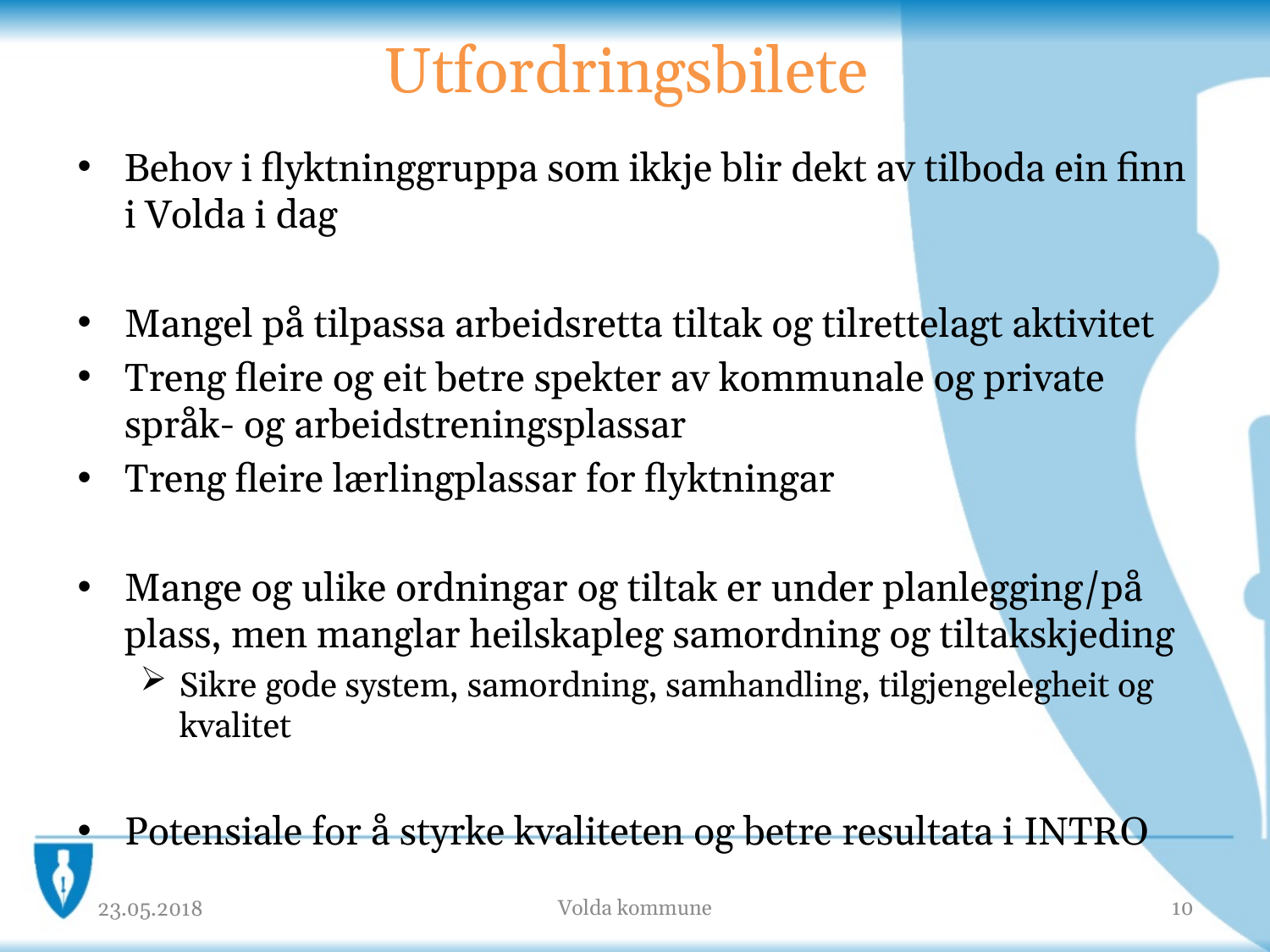

# Utfordringsbilete
Behov i flyktninggruppa som ikkje blir dekt av tilboda ein finn i Volda i dag

Mangel på tilpassa arbeidsretta tiltak og tilrettelagt aktivitet
Treng fleire og eit betre spekter av kommunale og private språk- og arbeidstreningsplassar
Treng fleire lærlingplassar for flyktningar

Mange og ulike ordningar og tiltak er under planlegging/på plass, men manglar heilskapleg samordning og tiltakskjeding
Sikre gode system, samordning, samhandling, tilgjengelegheit og kvalitet

Potensiale for å styrke kvaliteten og betre resultata i INTRO

23.05.2018
Volda kommune
10